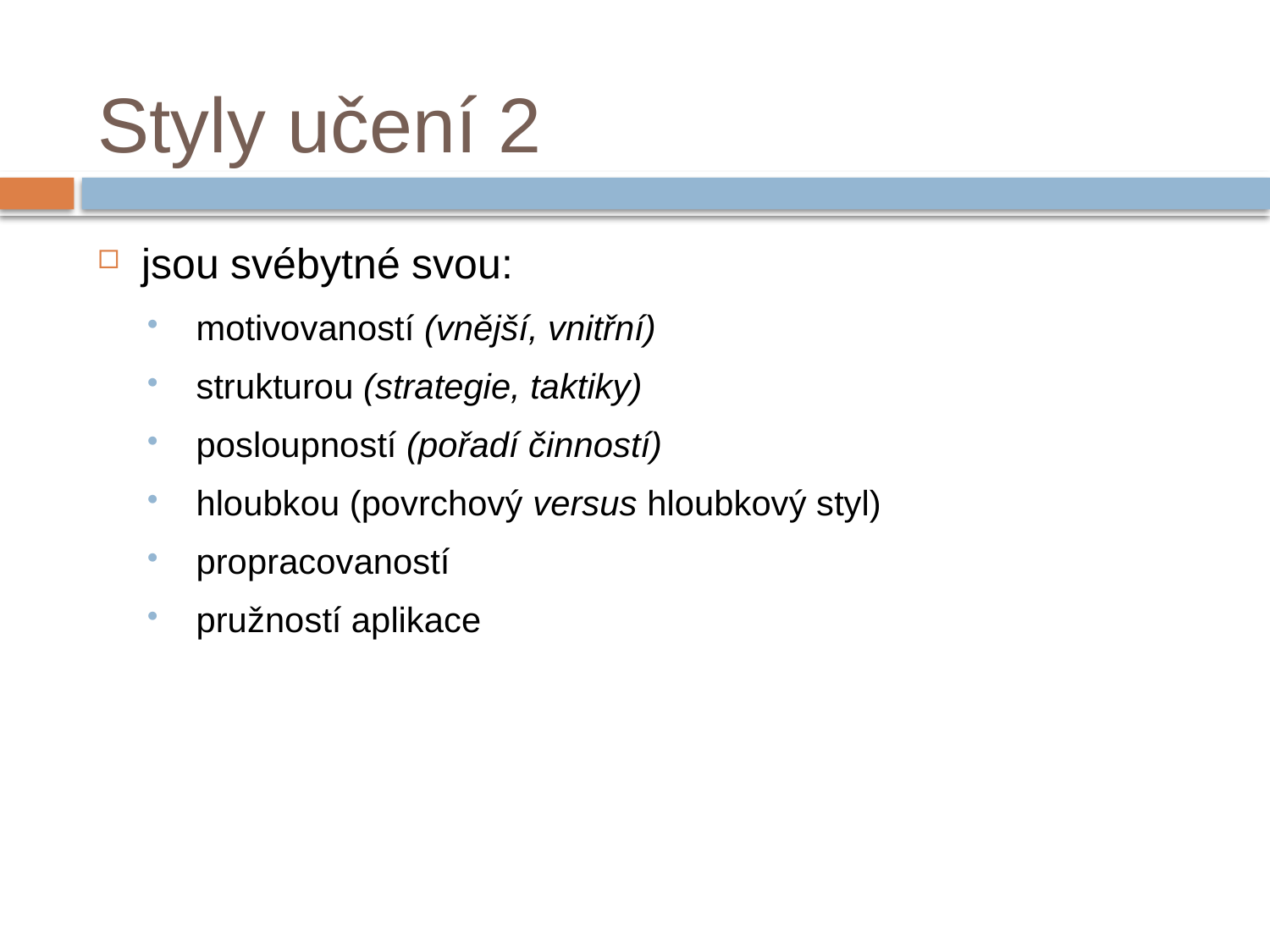

# Styly učení 2
jsou svébytné svou:
 motivovaností (vnější, vnitřní)
 strukturou (strategie, taktiky)
 posloupností (pořadí činností)
 hloubkou (povrchový versus hloubkový styl)
 propracovaností
 pružností aplikace